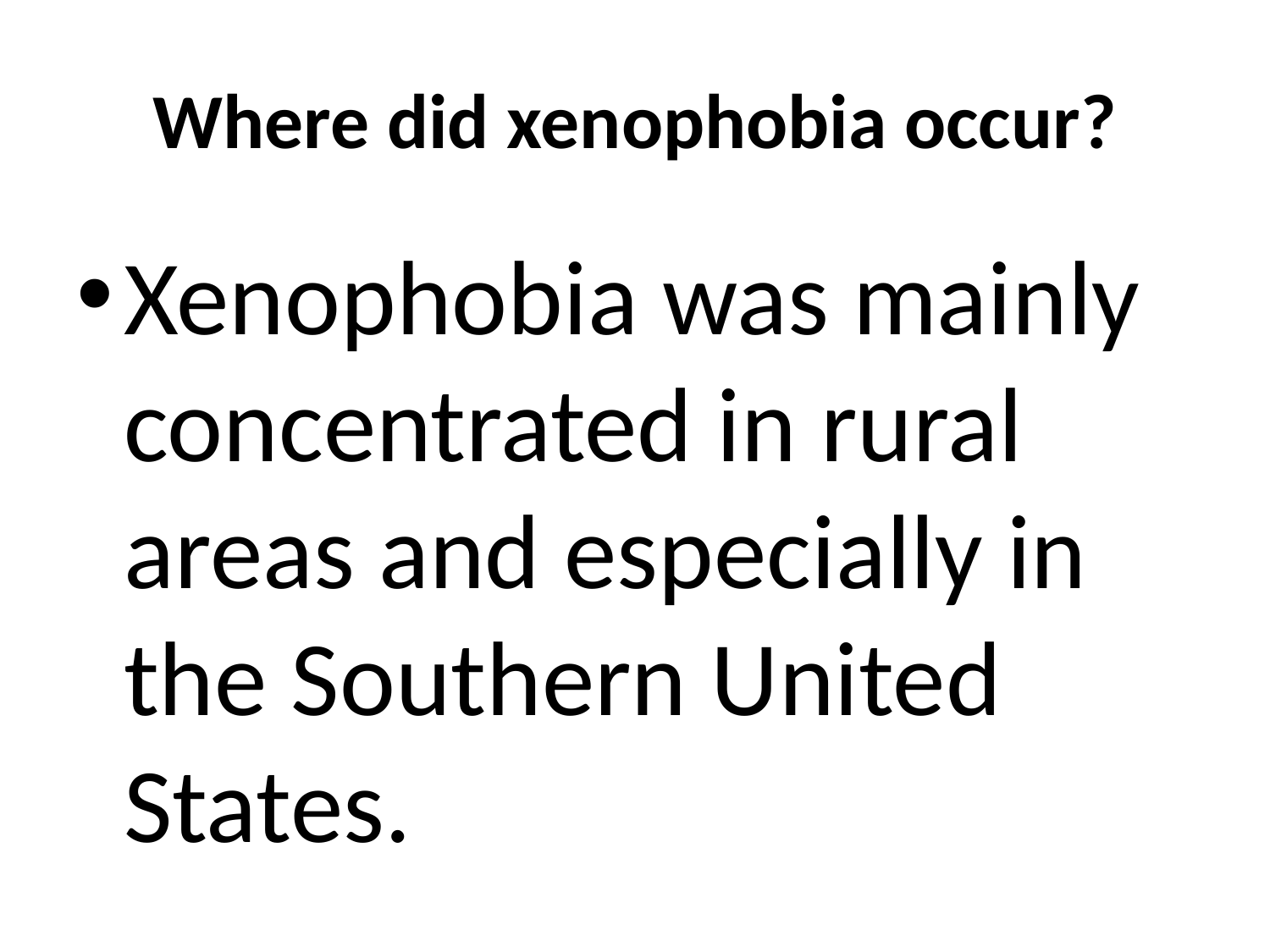

# Where did xenophobia occur?
Xenophobia was mainly concentrated in rural areas and especially in the Southern United States.